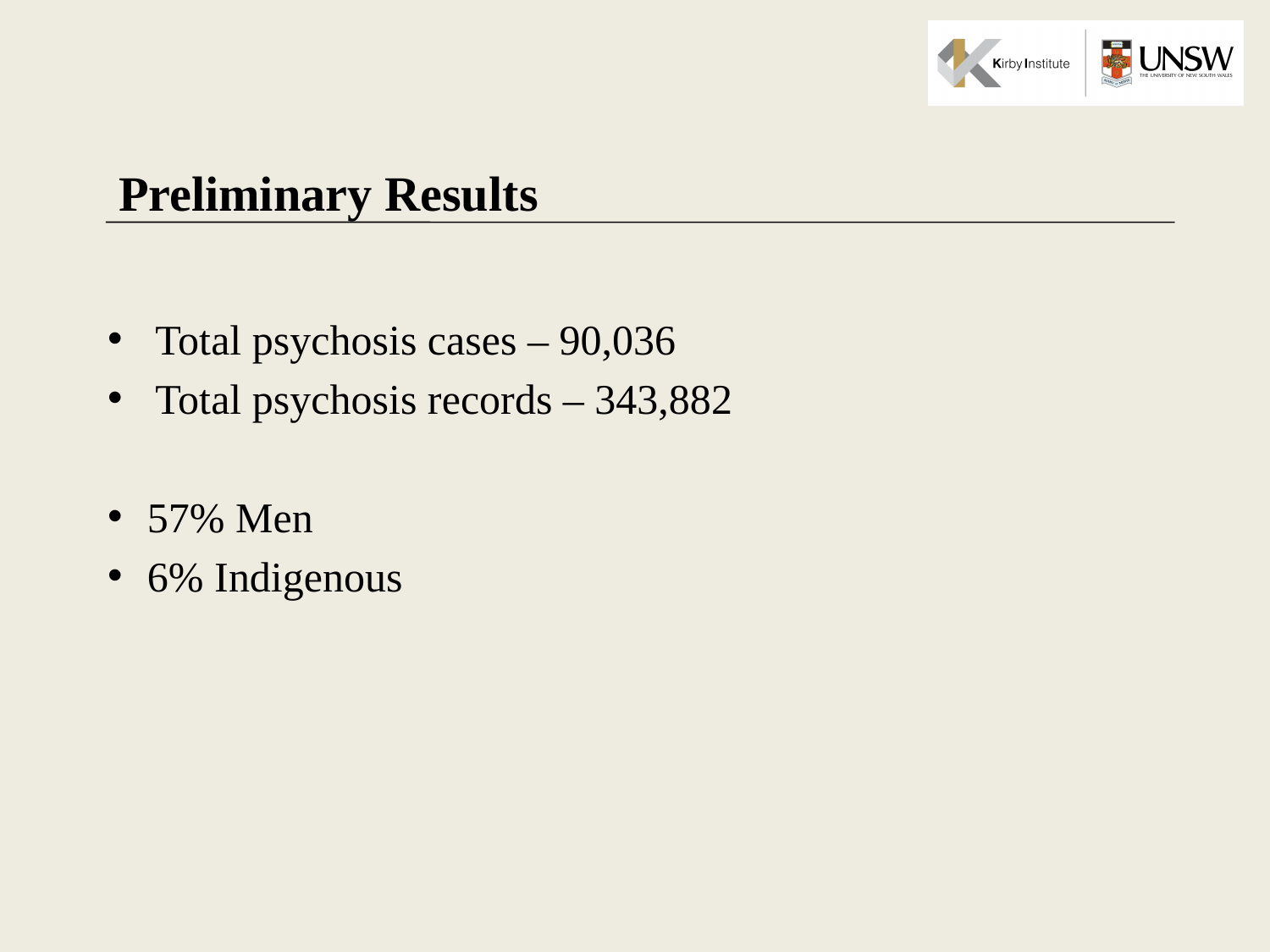

# Preliminary Results
Total psychosis cases – 90,036
Total psychosis records – 343,882

57% Men
6% Indigenous